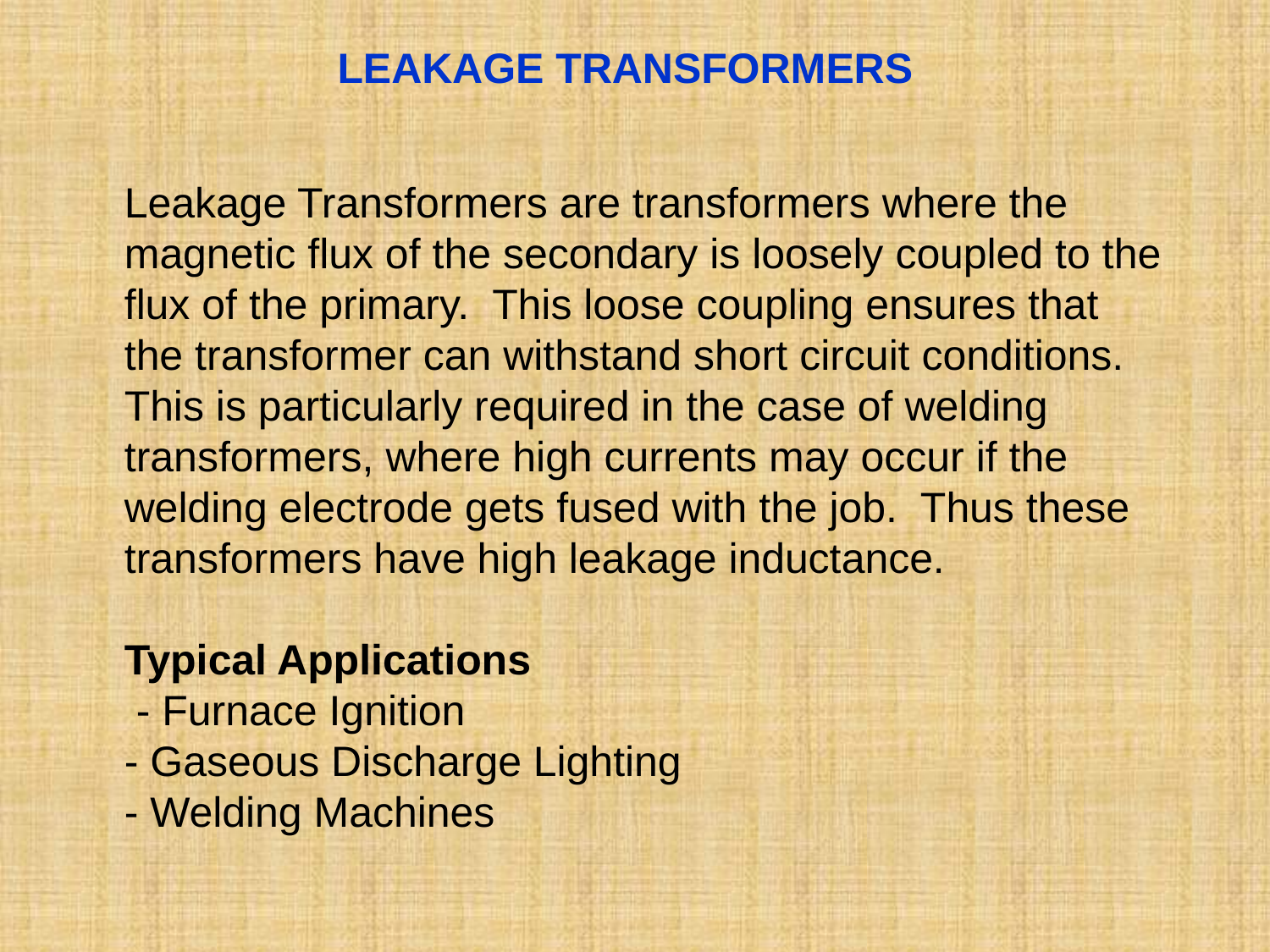

LEAKAGE TRANSFORMERS
Leakage Transformers are transformers where the magnetic flux of the secondary is loosely coupled to the flux of the primary.  This loose coupling ensures that the transformer can withstand short circuit conditions.
This is particularly required in the case of welding transformers, where high currents may occur if the welding electrode gets fused with the job.  Thus these transformers have high leakage inductance.
Typical Applications
 - Furnace Ignition
- Gaseous Discharge Lighting
- Welding Machines